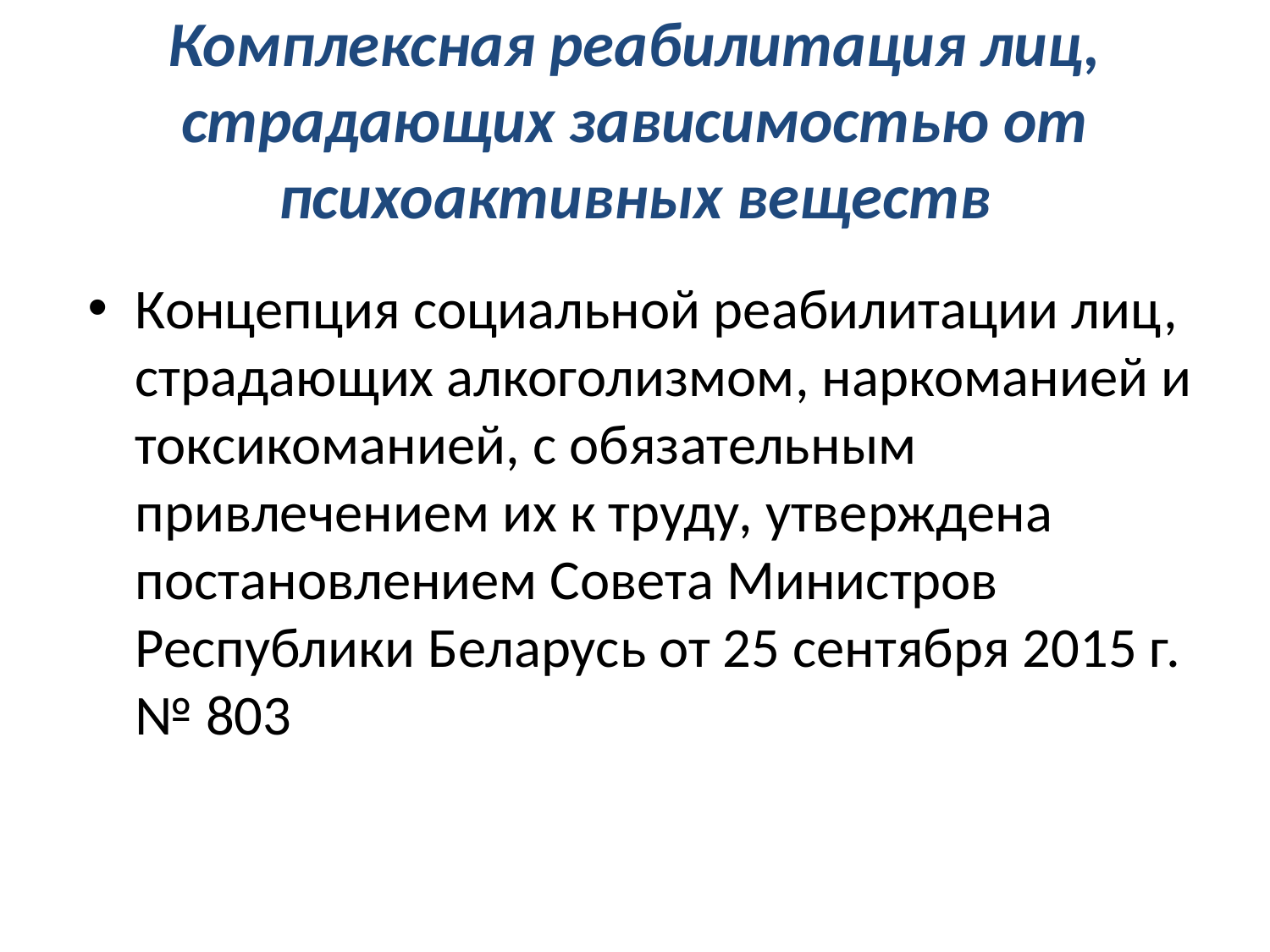

# Комплексная реабилитация лиц, страдающих зависимостью от психоактивных веществ
Концепция социальной реабилитации лиц, страдающих алкоголизмом, наркоманией и токсикоманией, с обязательным привлечением их к труду, утверждена  постановлением Совета Министров Республики Беларусь от 25 сентября 2015 г. № 803